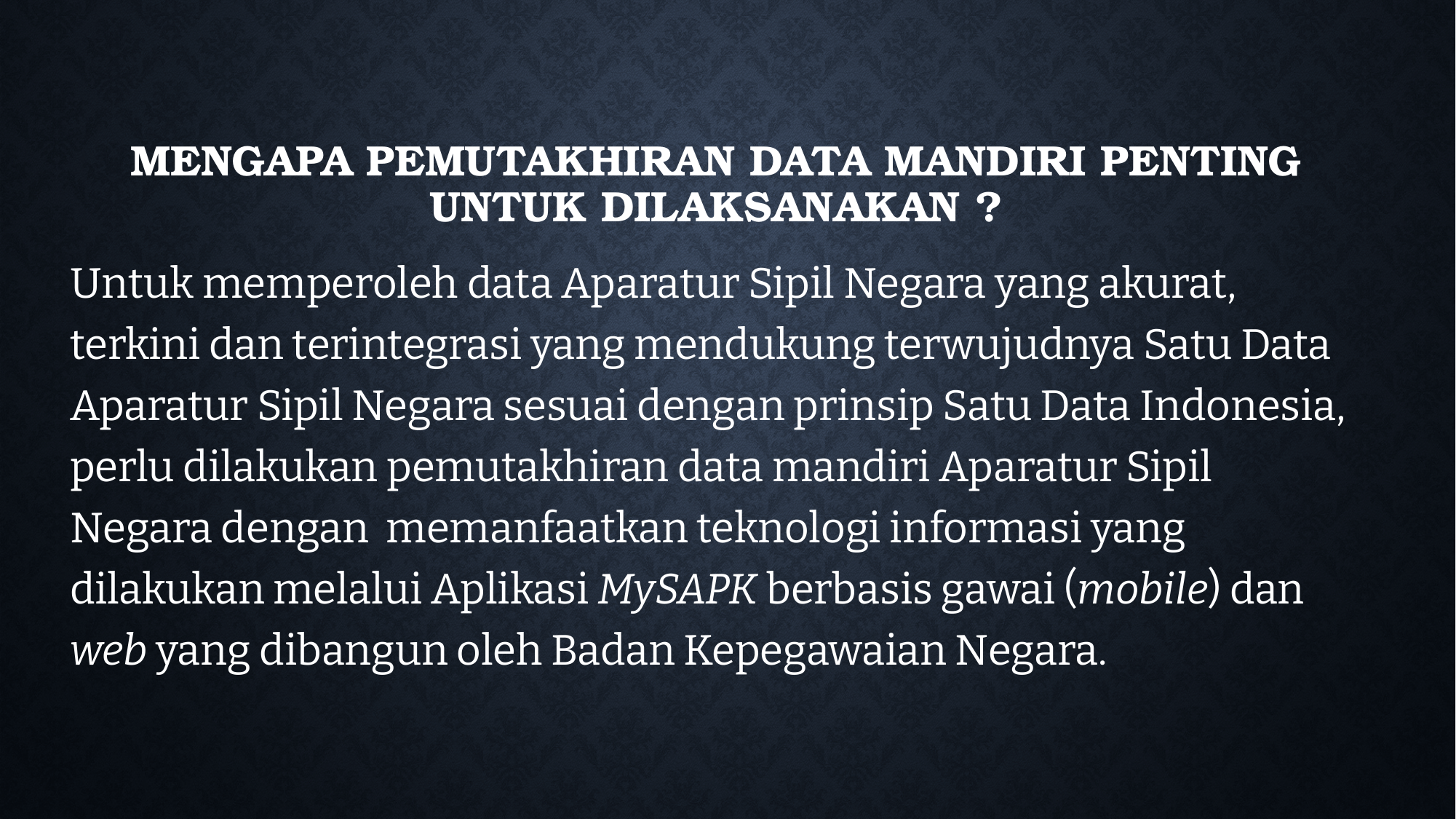

# Mengapa pemutakhiran data mandiri penting untuk dilaksanakan ?
Untuk memperoleh data Aparatur Sipil Negara yang akurat, terkini dan terintegrasi yang mendukung terwujudnya Satu Data Aparatur Sipil Negara sesuai dengan prinsip Satu Data Indonesia, perlu dilakukan pemutakhiran data mandiri Aparatur Sipil Negara dengan  memanfaatkan teknologi informasi yang dilakukan melalui Aplikasi MySAPK berbasis gawai (mobile) dan web yang dibangun oleh Badan Kepegawaian Negara.